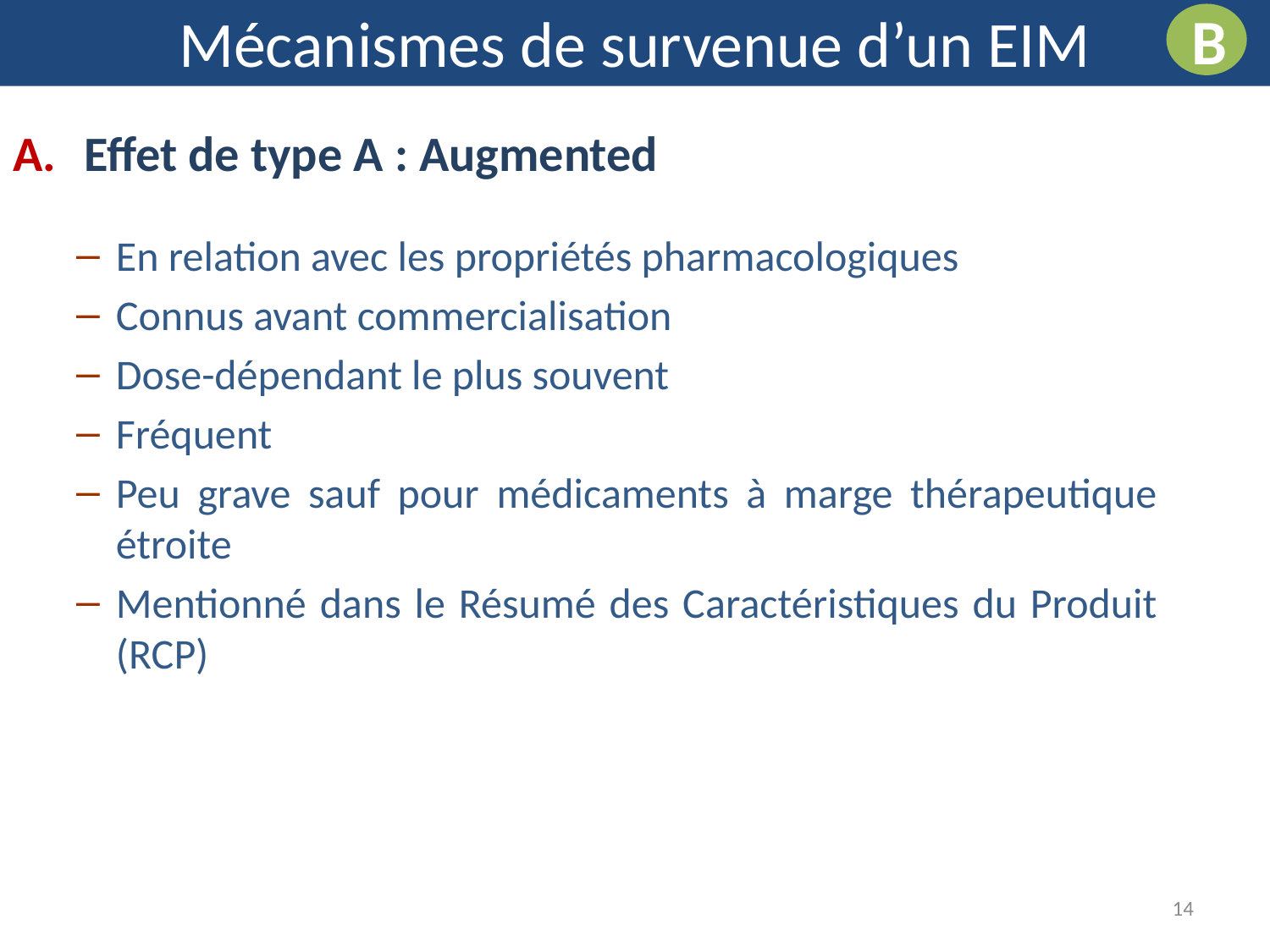

Mécanismes de survenue d’un EIM
B
Effet de type A : Augmented

En relation avec les propriétés pharmacologiques
Connus avant commercialisation
Dose-dépendant le plus souvent
Fréquent
Peu grave sauf pour médicaments à marge thérapeutique étroite
Mentionné dans le Résumé des Caractéristiques du Produit (RCP)

14